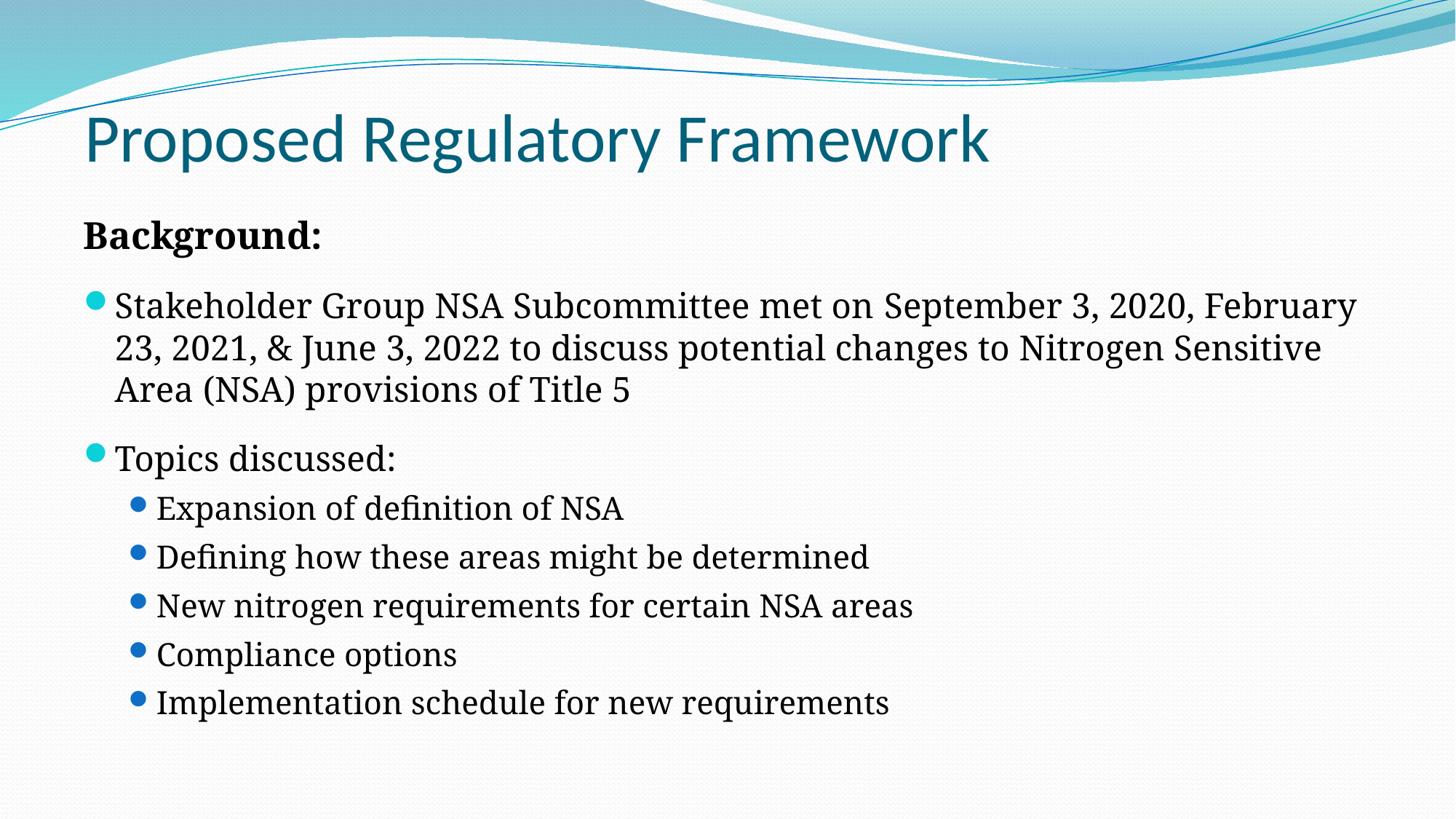

# Proposed Regulatory Framework
Background:

Stakeholder Group NSA Subcommittee met on September 3, 2020, February 23, 2021, & June 3, 2022 to discuss potential changes to Nitrogen Sensitive Area (NSA) provisions of Title 5

Topics discussed:
Expansion of definition of NSA
Defining how these areas might be determined
New nitrogen requirements for certain NSA areas
Compliance options
Implementation schedule for new requirements